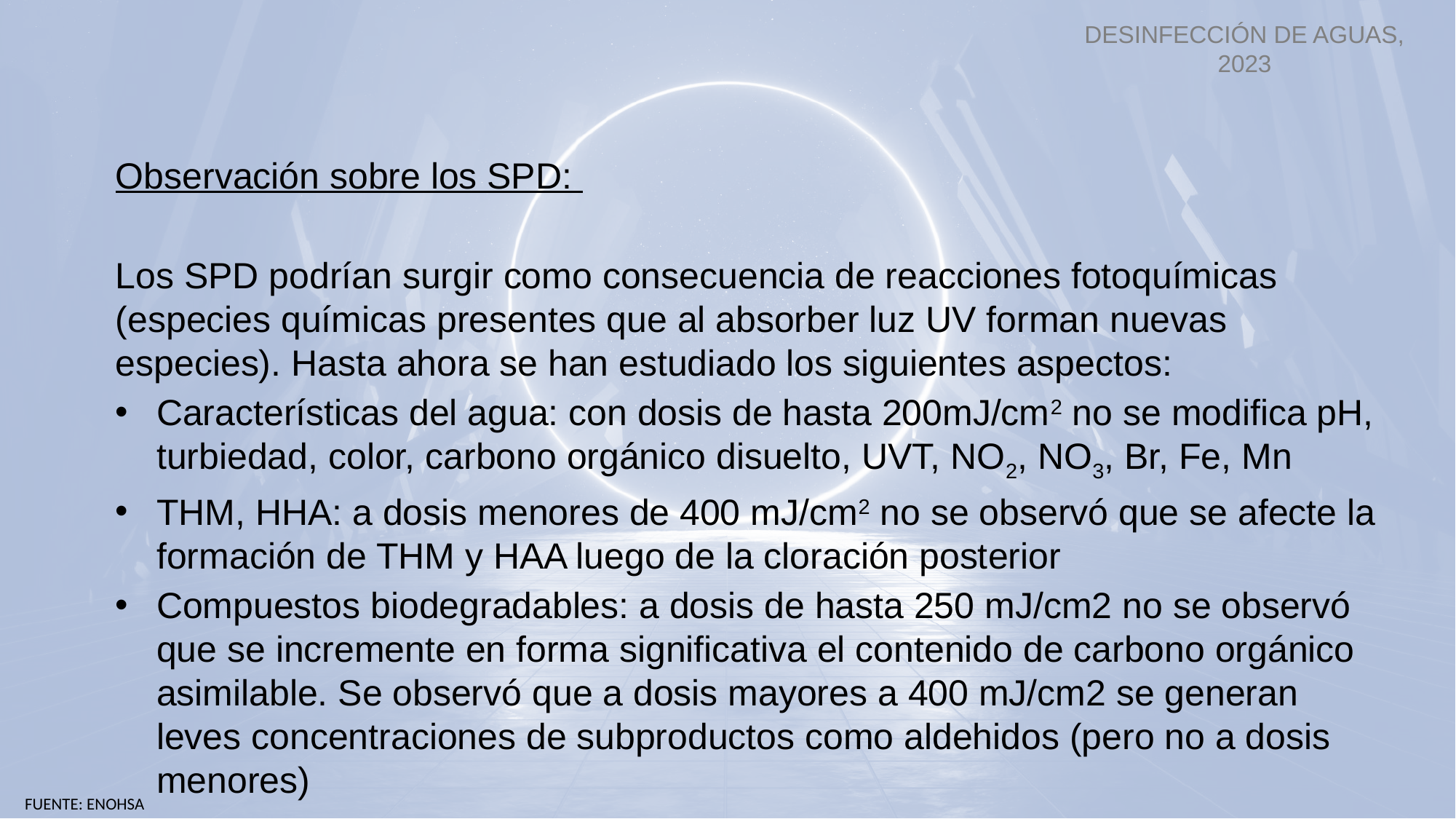

Observación sobre los SPD:

Los SPD podrían surgir como consecuencia de reacciones fotoquímicas (especies químicas presentes que al absorber luz UV forman nuevas especies). Hasta ahora se han estudiado los siguientes aspectos:
Características del agua: con dosis de hasta 200mJ/cm2 no se modifica pH, turbiedad, color, carbono orgánico disuelto, UVT, NO2, NO3, Br, Fe, Mn
THM, HHA: a dosis menores de 400 mJ/cm2 no se observó que se afecte la formación de THM y HAA luego de la cloración posterior
Compuestos biodegradables: a dosis de hasta 250 mJ/cm2 no se observó que se incremente en forma significativa el contenido de carbono orgánico asimilable. Se observó que a dosis mayores a 400 mJ/cm2 se generan leves concentraciones de subproductos como aldehidos (pero no a dosis menores)

FUENTE: ENOHSA